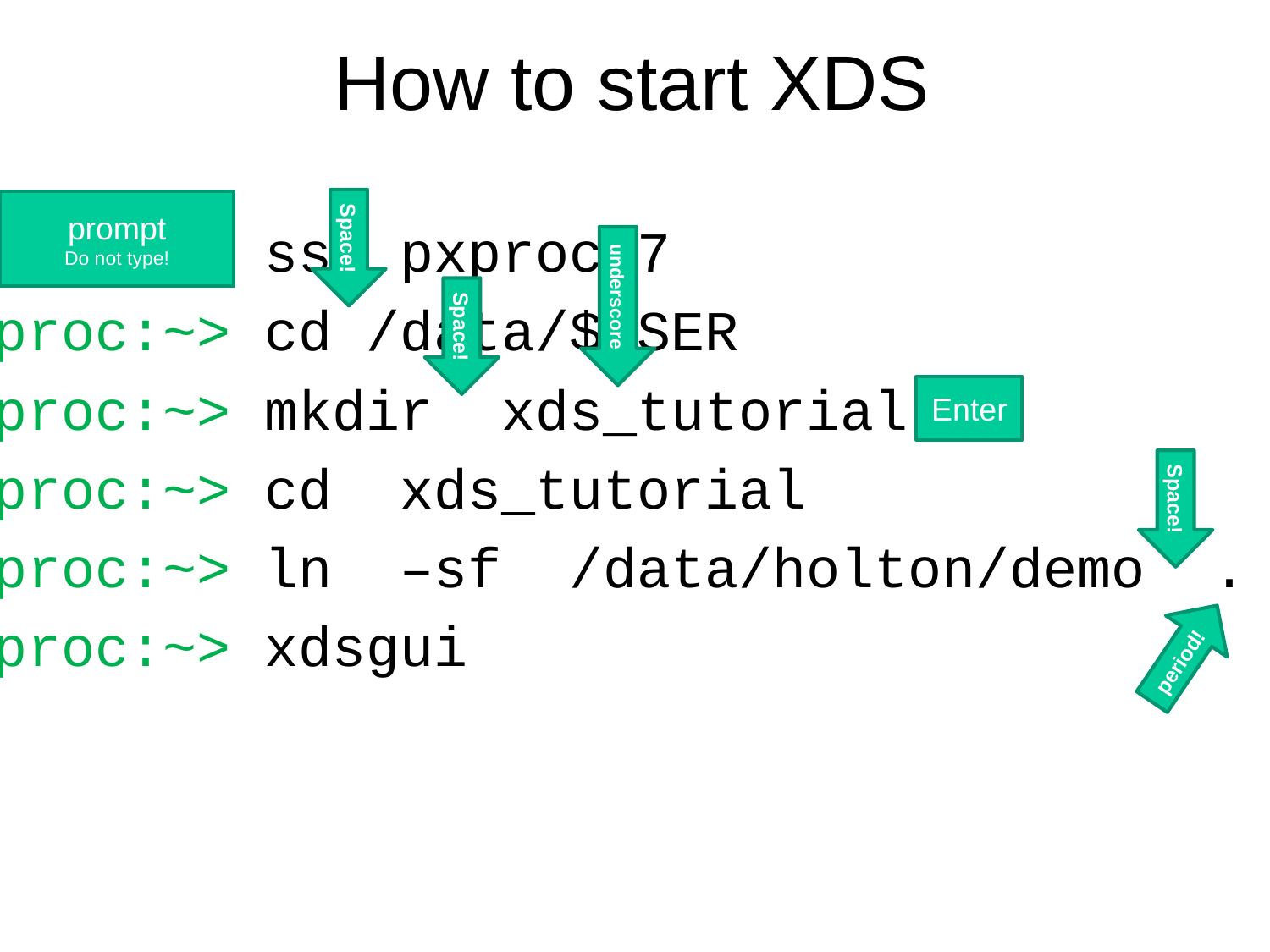

# How to start XDS
prompt
Do not type!
smbnxs:~> ssh pxproc27
pxproc:~> cd /data/$USER
pxproc:~> mkdir  xds_tutorial
pxproc:~> cd  xds_tutorial
pxproc:~> ln  –sf  /data/holton/demo  .
pxproc:~> xdsgui

Space!
underscore
Space!
Enter
Space!
period!